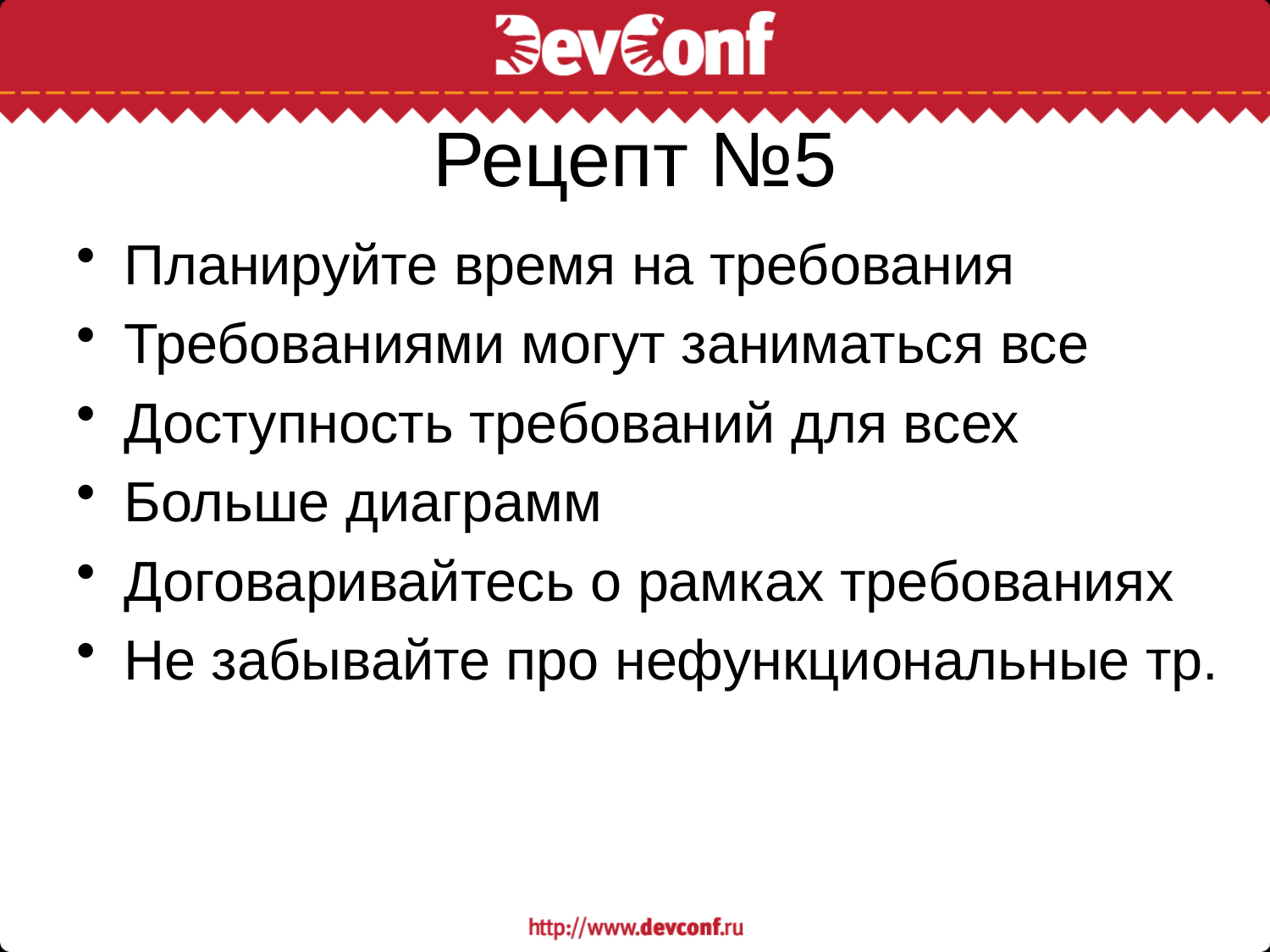

# Рецепт №5
Планируйте время на требования
Требованиями могут заниматься все
Доступность требований для всех
Больше диаграмм
Договаривайтесь о рамках требованиях
Не забывайте про нефункциональные тр.